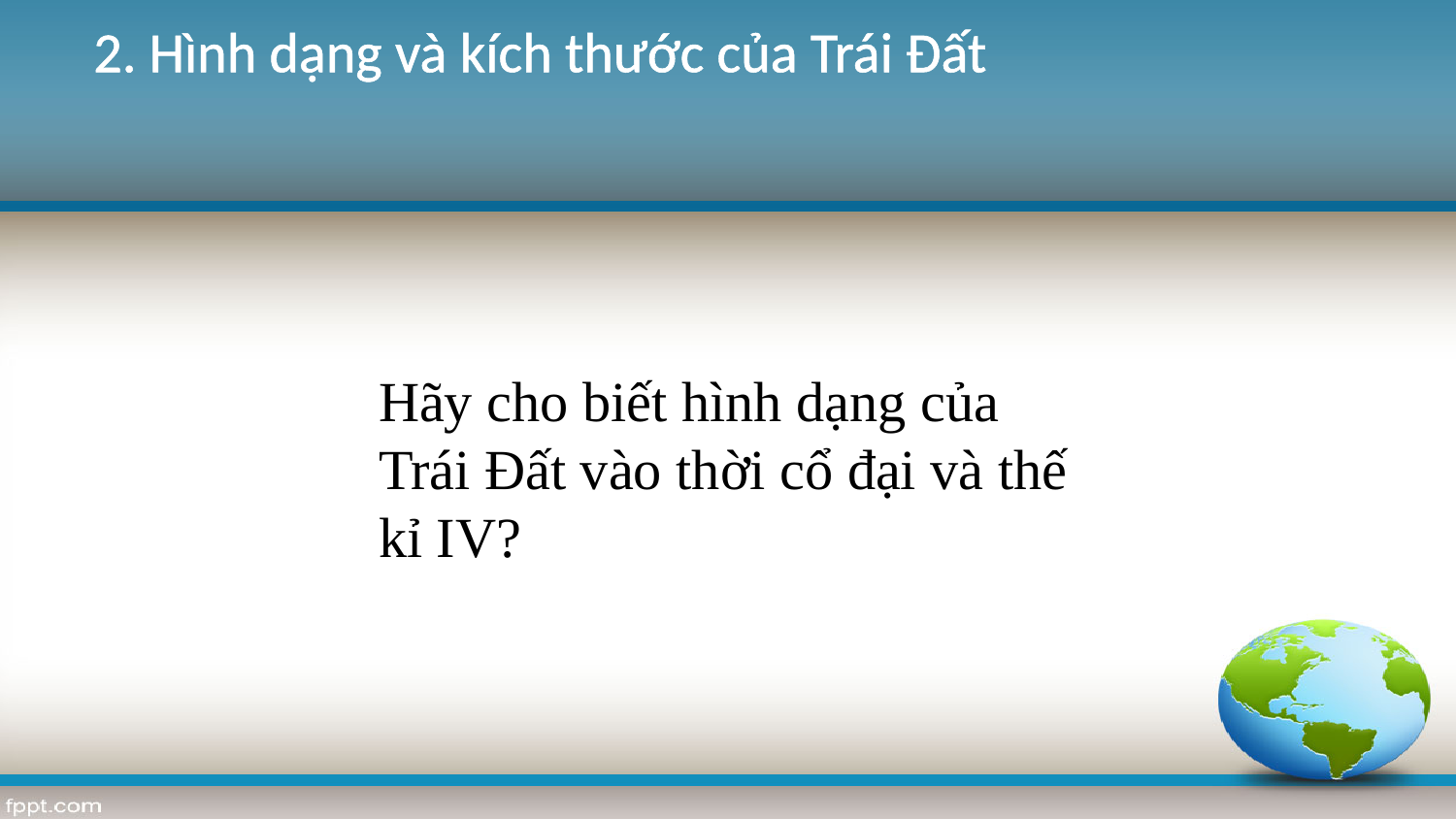

2. Hình dạng và kích thước của Trái Đất
Hãy cho biết hình dạng của Trái Đất vào thời cổ đại và thế kỉ IV?